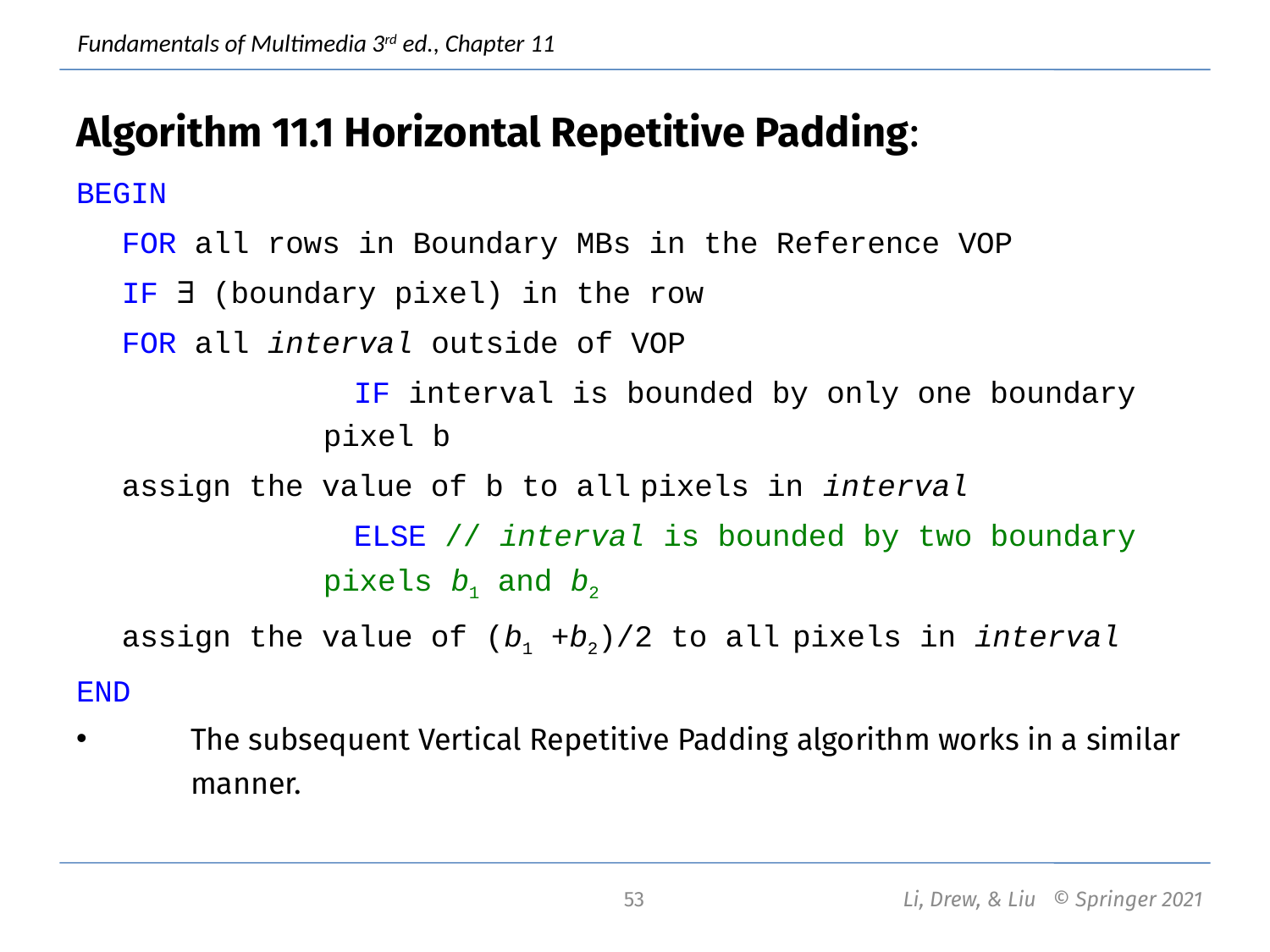

Algorithm 11.1 Horizontal Repetitive Padding:

BEGIN
	FOR all rows in Boundary MBs in the Reference VOP
		IF ∃ (boundary pixel) in the row
		FOR all interval outside of VOP
		IF interval is bounded by only one boundary pixel b
		assign the value of b to all	pixels in 	interval
		ELSE // interval is bounded by two boundary pixels b1 and b2
		assign the value of (b1 +b2)/2 to all	pixels in interval
END
The subsequent Vertical Repetitive Padding algorithm works in a similar manner.
53
Li, Drew, & Liu   © Springer 2021